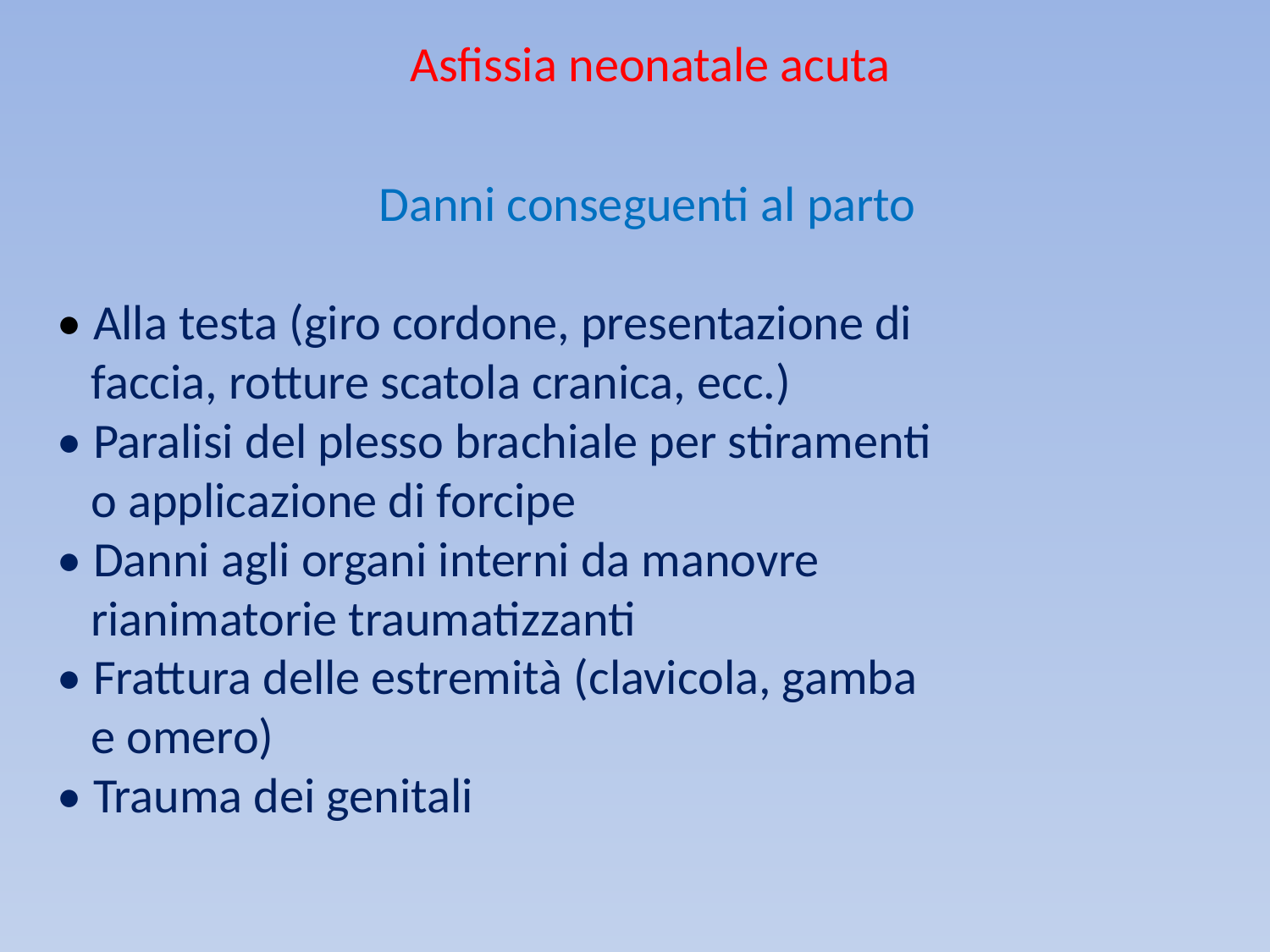

Asfissia neonatale acuta

Danni conseguenti al parto

• Alla testa (giro cordone, presentazione di
   faccia, rotture scatola cranica, ecc.)
• Paralisi del plesso brachiale per stiramenti
   o applicazione di forcipe
• Danni agli organi interni da manovre
   rianimatorie traumatizzanti
• Frattura delle estremità (clavicola, gamba
   e omero)
• Trauma dei genitali